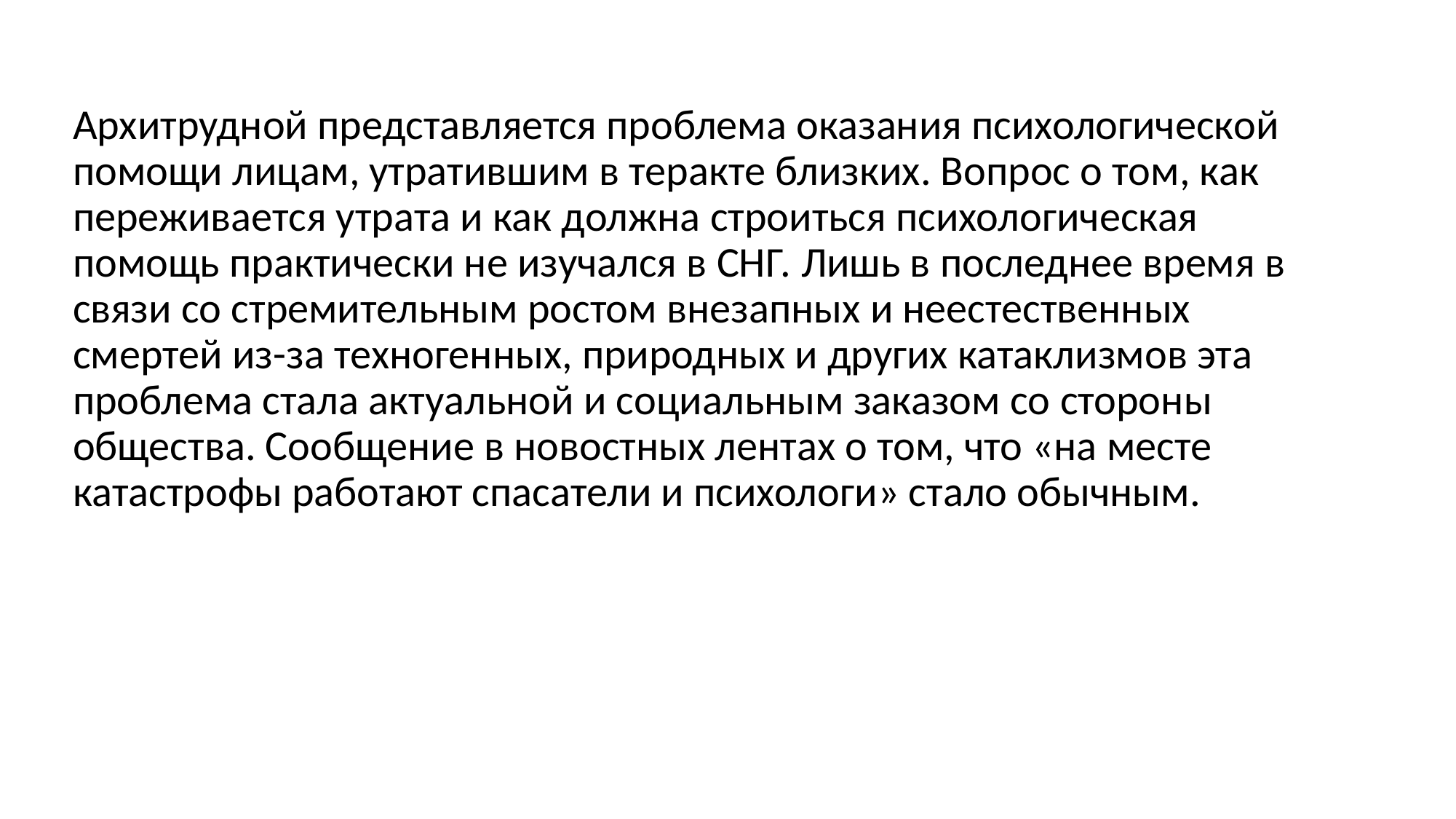

Архитрудной представляется проблема оказания психологической помощи лицам, утратившим в теракте близких. Вопрос о том, как переживается утрата и как должна строиться психологическая помощь практически не изучался в СНГ. Лишь в последнее время в связи со стремительным ростом внезапных и неестественных смертей из-за техногенных, природных и других катаклизмов эта проблема стала актуальной и социальным заказом со стороны общества. Сообщение в новостных лентах о том, что «на месте катастрофы работают спасатели и психологи» стало обычным.